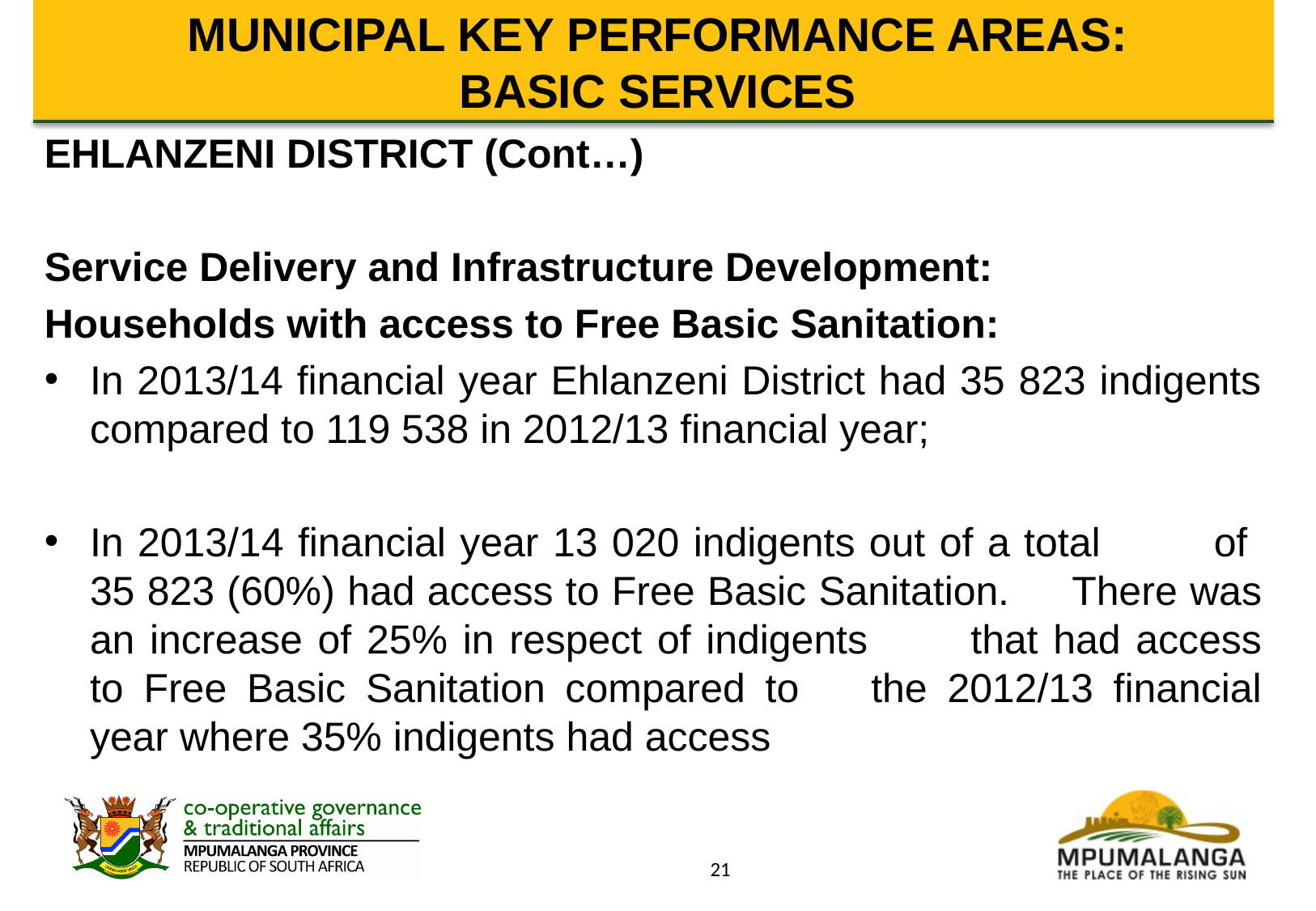

# MUNICIPAL KEY PERFORMANCE AREAS: BASIC SERVICES
EHLANZENI DISTRICT (Cont…)

Service Delivery and Infrastructure Development:
Households with access to Free Basic Sanitation:
In 2013/14 financial year Ehlanzeni District had 35 823 indigents compared to 119 538 in 2012/13 financial year;

In 2013/14 financial year 13 020 indigents out of a total 	of  35 823 (60%) had access to Free Basic Sanitation. 	There was an increase of 25% in respect of indigents 	that had access to Free Basic Sanitation compared to 	the 2012/13 financial year where 35% indigents had access

21